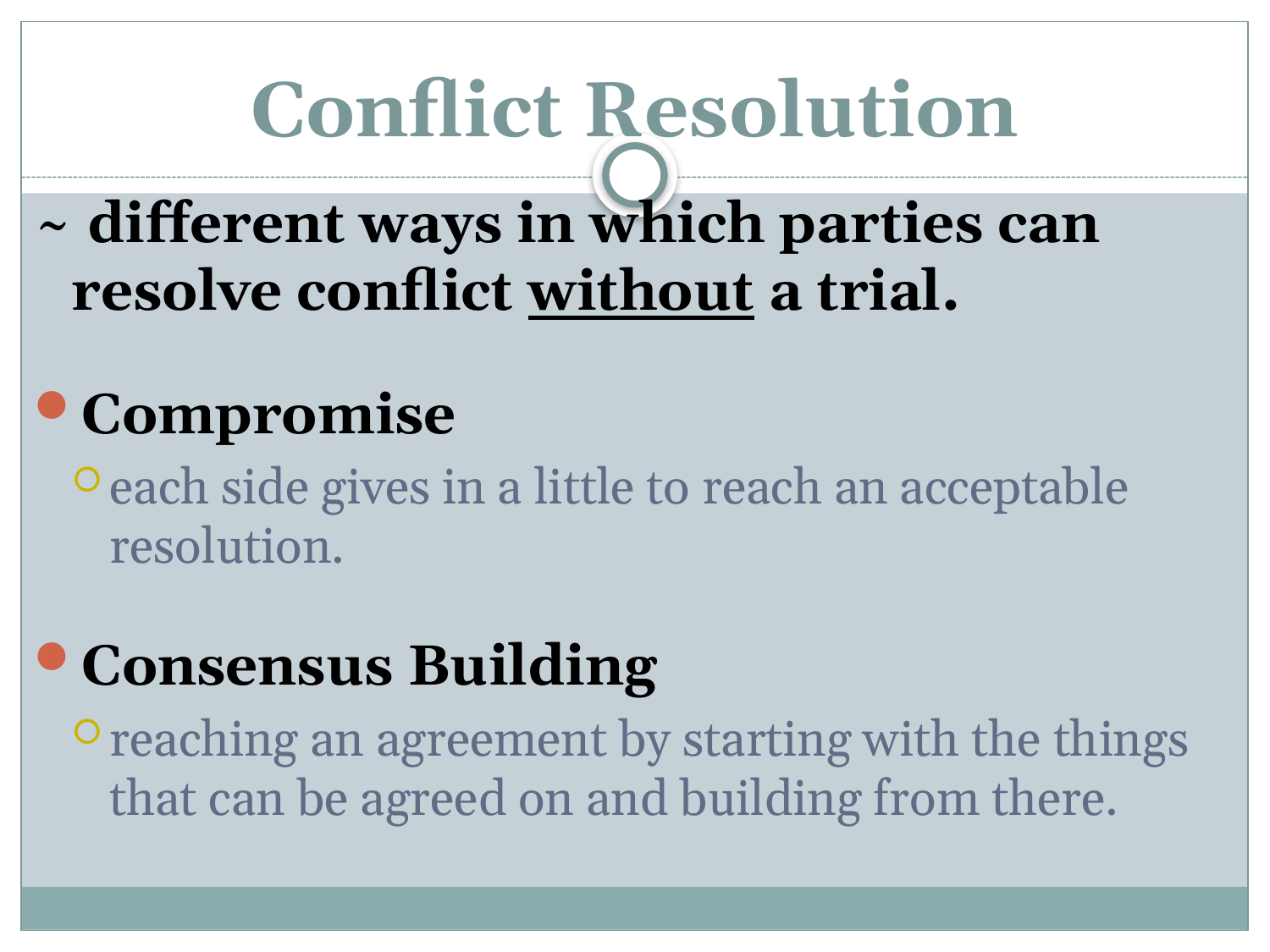

# Conflict Resolution
~ different ways in which parties can resolve conflict without a trial.

Compromise
each side gives in a little to reach an acceptable resolution.

Consensus Building
reaching an agreement by starting with the things that can be agreed on and building from there.